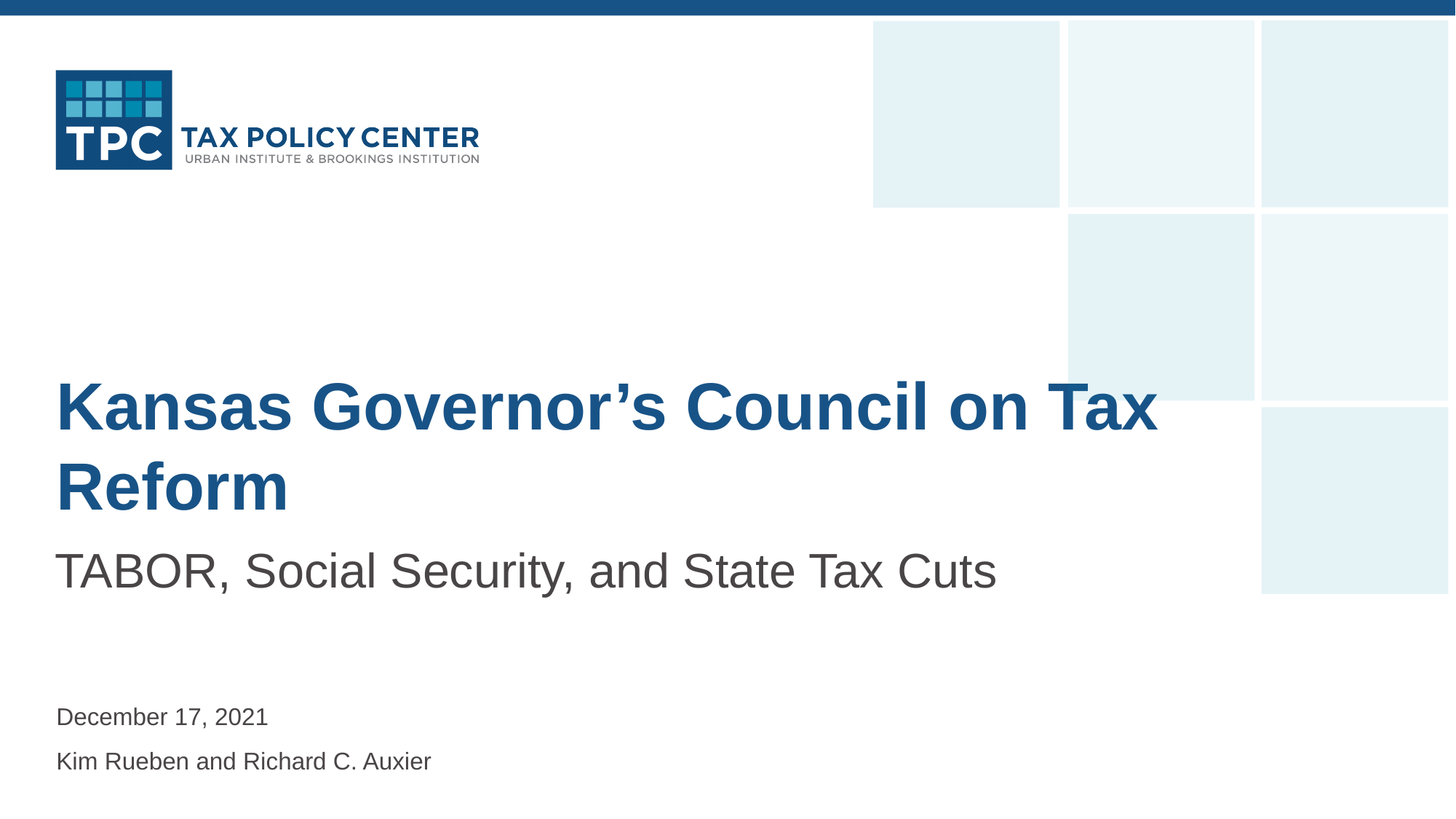

# Kansas Governor’s Council on Tax Reform
TABOR, Social Security, and State Tax Cuts
December 17, 2021
Kim Rueben and Richard C. Auxier